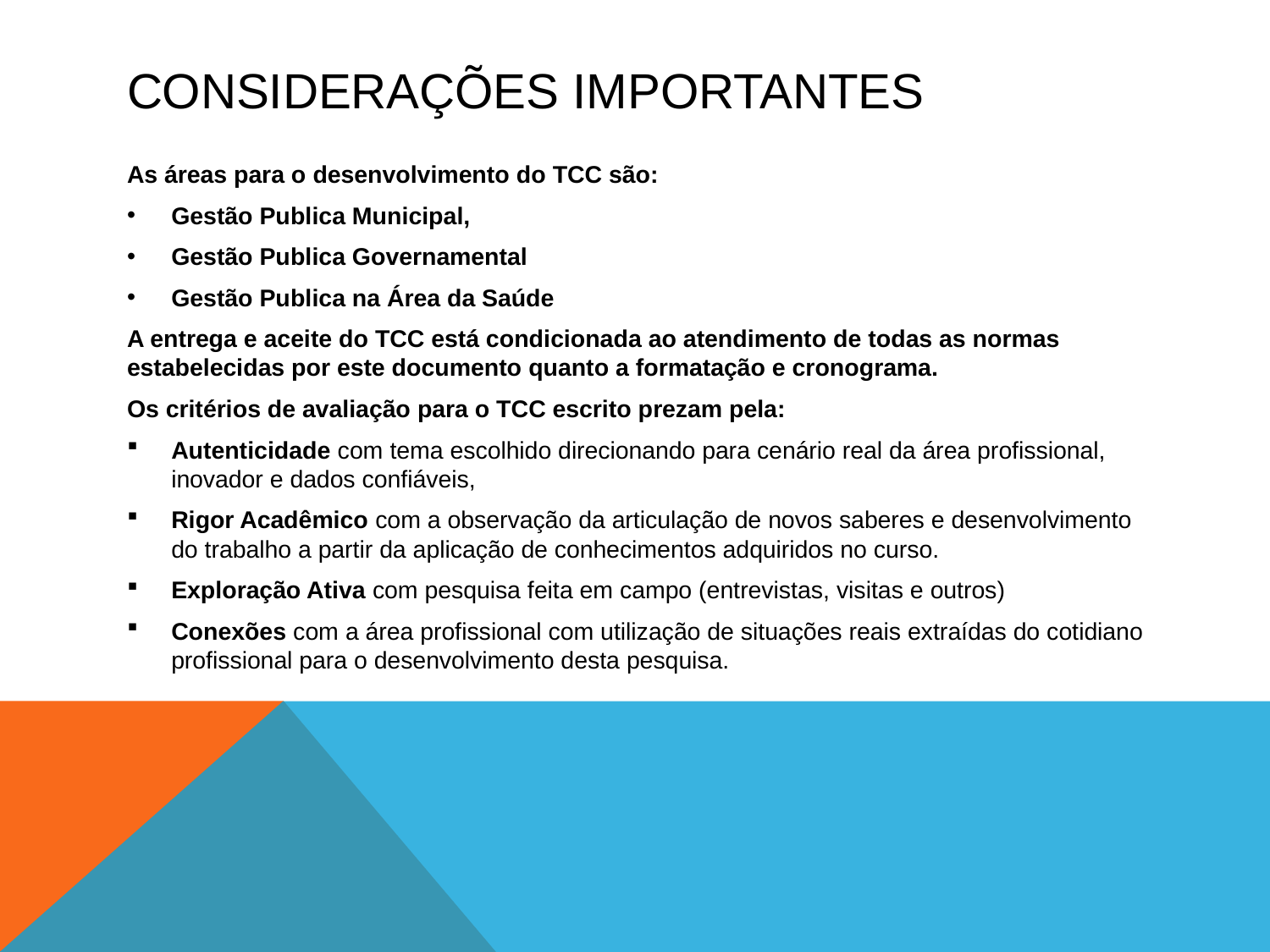

# Considerações importantes
As áreas para o desenvolvimento do TCC são:
Gestão Publica Municipal,
Gestão Publica Governamental
Gestão Publica na Área da Saúde
A entrega e aceite do TCC está condicionada ao atendimento de todas as normas estabelecidas por este documento quanto a formatação e cronograma.
Os critérios de avaliação para o TCC escrito prezam pela:
Autenticidade com tema escolhido direcionando para cenário real da área profissional, inovador e dados confiáveis,
Rigor Acadêmico com a observação da articulação de novos saberes e desenvolvimento do trabalho a partir da aplicação de conhecimentos adquiridos no curso.
Exploração Ativa com pesquisa feita em campo (entrevistas, visitas e outros)
Conexões com a área profissional com utilização de situações reais extraídas do cotidiano profissional para o desenvolvimento desta pesquisa.